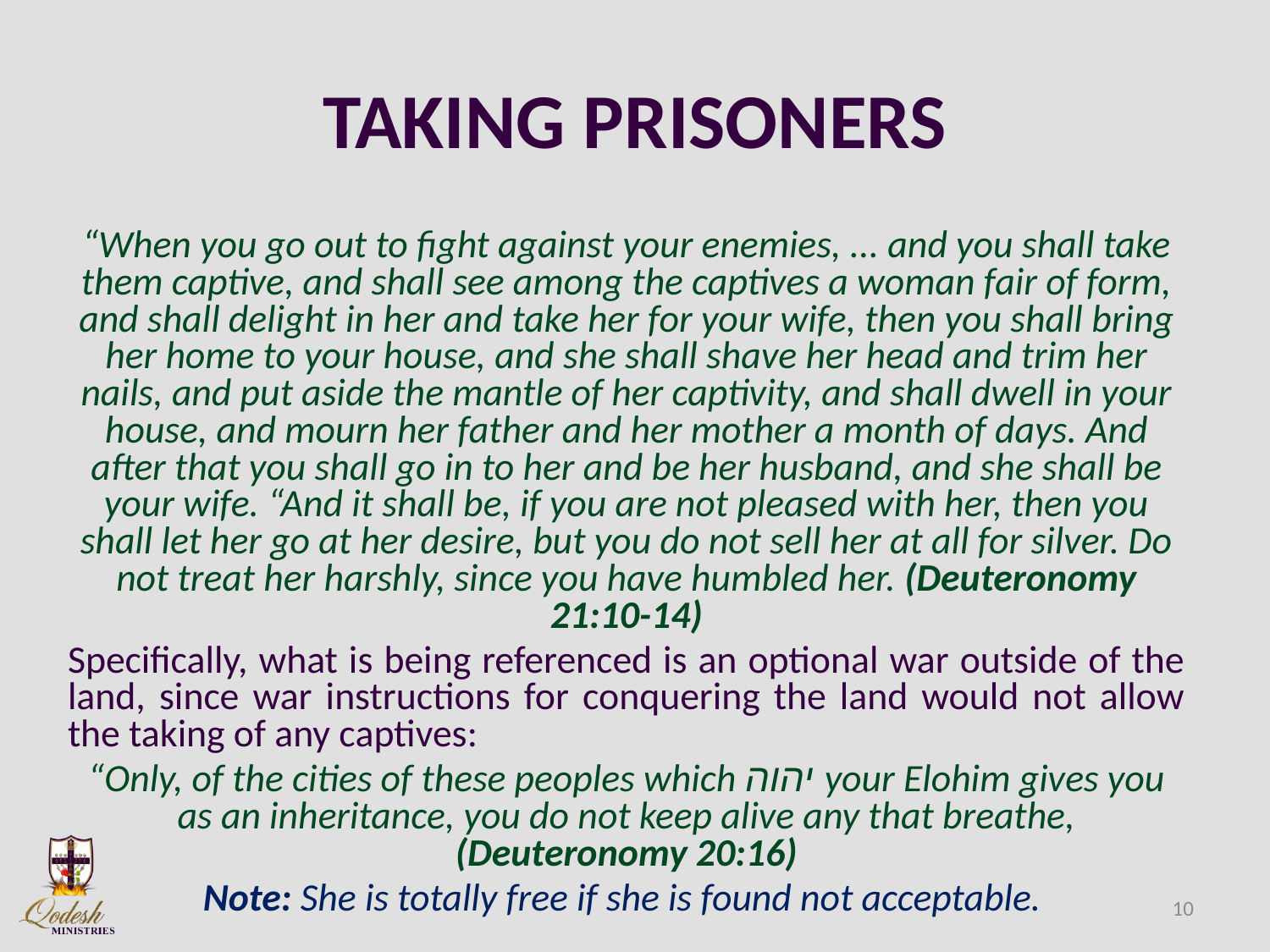

# TAKING PRISONERS
“When you go out to fight against your enemies, ... and you shall take them captive, and shall see among the captives a woman fair of form, and shall delight in her and take her for your wife, then you shall bring her home to your house, and she shall shave her head and trim her nails, and put aside the mantle of her captivity, and shall dwell in your house, and mourn her father and her mother a month of days. And after that you shall go in to her and be her husband, and she shall be your wife. “And it shall be, if you are not pleased with her, then you shall let her go at her desire, but you do not sell her at all for silver. Do not treat her harshly, since you have humbled her. (Deuteronomy 21:10-14)
Specifically, what is being referenced is an optional war outside of the land, since war instructions for conquering the land would not allow the taking of any captives:
“Only, of the cities of these peoples which יהוה your Elohim gives you as an inheritance, you do not keep alive any that breathe, (Deuteronomy 20:16)
Note: She is totally free if she is found not acceptable.
10